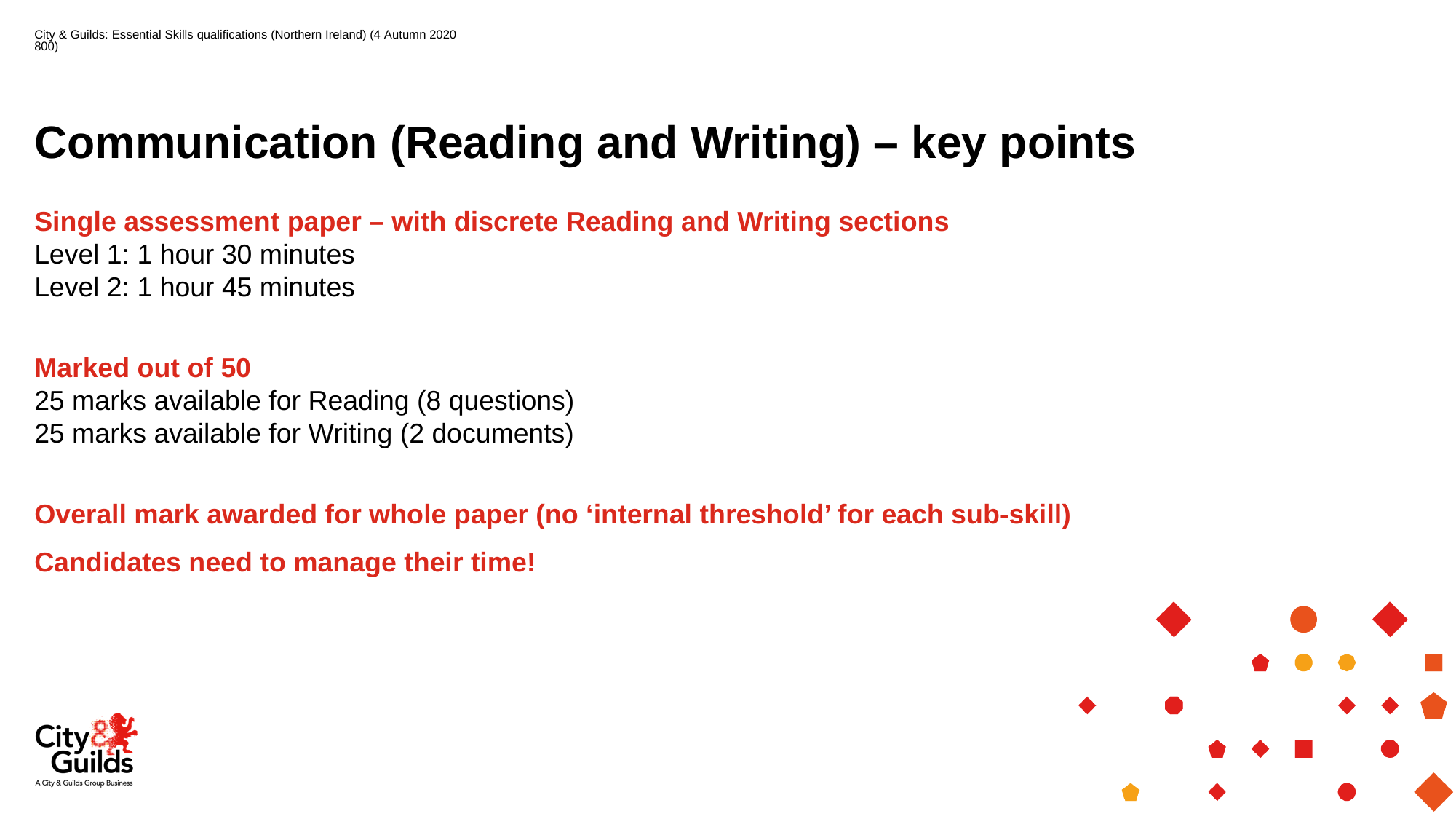

Autumn 2020
City & Guilds: Essential Skills qualifications (Northern Ireland) (4800)
# Communication (Reading and Writing) – key points
Single assessment paper – with discrete Reading and Writing sections
Level 1: 1 hour 30 minutes
Level 2: 1 hour 45 minutes

Marked out of 50
25 marks available for Reading (8 questions)
25 marks available for Writing (2 documents)

Overall mark awarded for whole paper (no ‘internal threshold’ for each sub-skill)
Candidates need to manage their time!